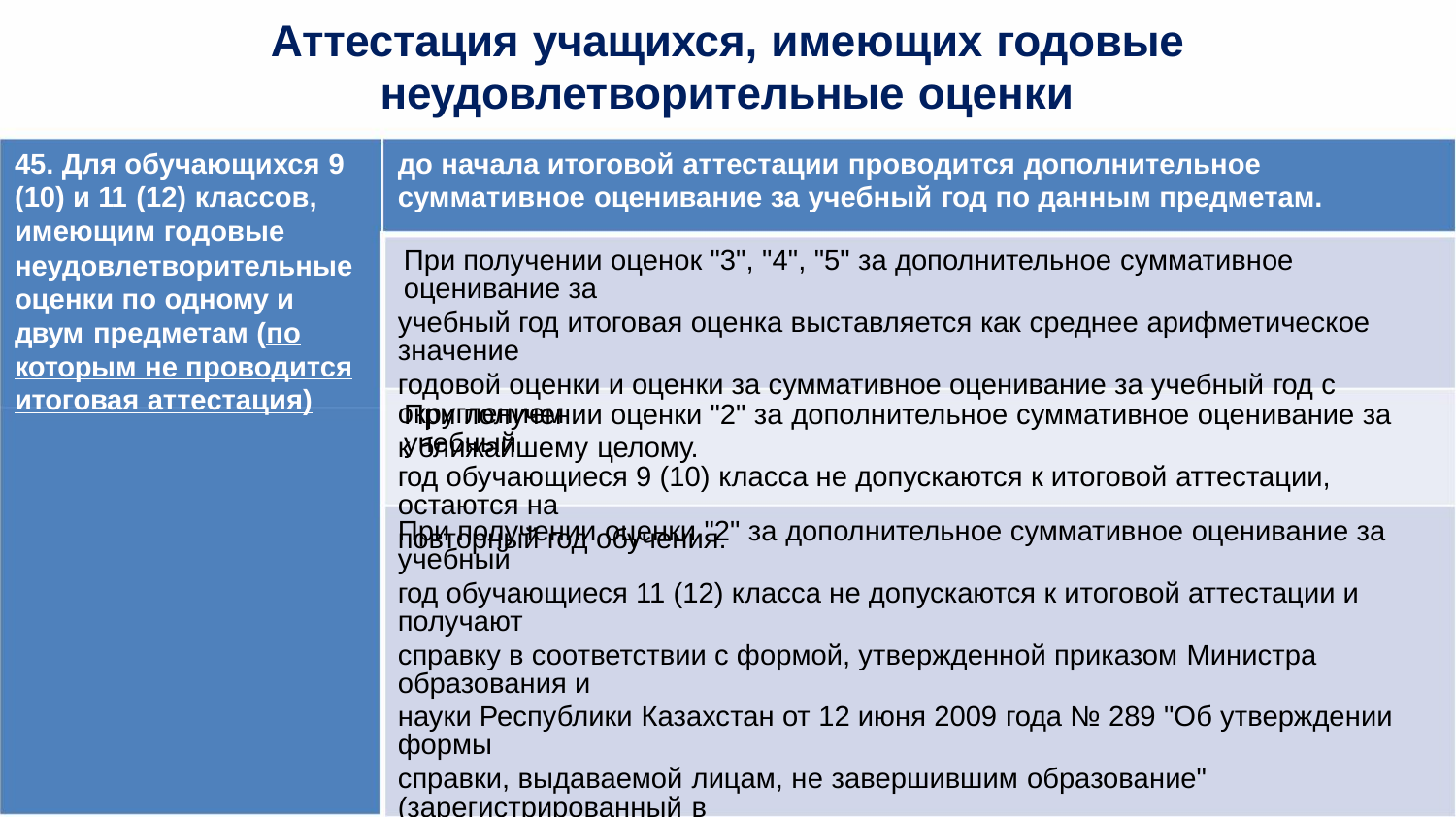

Аттестация учащихся, имеющих годовые
неудовлетворительные оценки
45. Для обучающихся 9
(10) и 11 (12) классов,
имеющим годовые
до начала итоговой аттестации проводится дополнительное
суммативное оценивание за учебный год по данным предметам.
При получении оценок "3", "4", "5" за дополнительное суммативное оценивание за
учебный год итоговая оценка выставляется как среднее арифметическое значение
годовой оценки и оценки за суммативное оценивание за учебный год с округлением
к ближайшему целому.
неудовлетворительные
оценки по одному и
двум предметам (по
которым не проводится
итоговая аттестация)
При получении оценки "2" за дополнительное суммативное оценивание за учебный
год обучающиеся 9 (10) класса не допускаются к итоговой аттестации, остаются на
повторный год обучения.
При получении оценки "2" за дополнительное суммативное оценивание за учебный
год обучающиеся 11 (12) класса не допускаются к итоговой аттестации и получают
справку в соответствии с формой, утвержденной приказом Министра образования и
науки Республики Казахстан от 12 июня 2009 года № 289 "Об утверждении формы
справки, выдаваемой лицам, не завершившим образование" (зарегистрированный в
Реестре государственной регистрации нормативных правовых актов под № 5717)
(далее – приказом № 289).